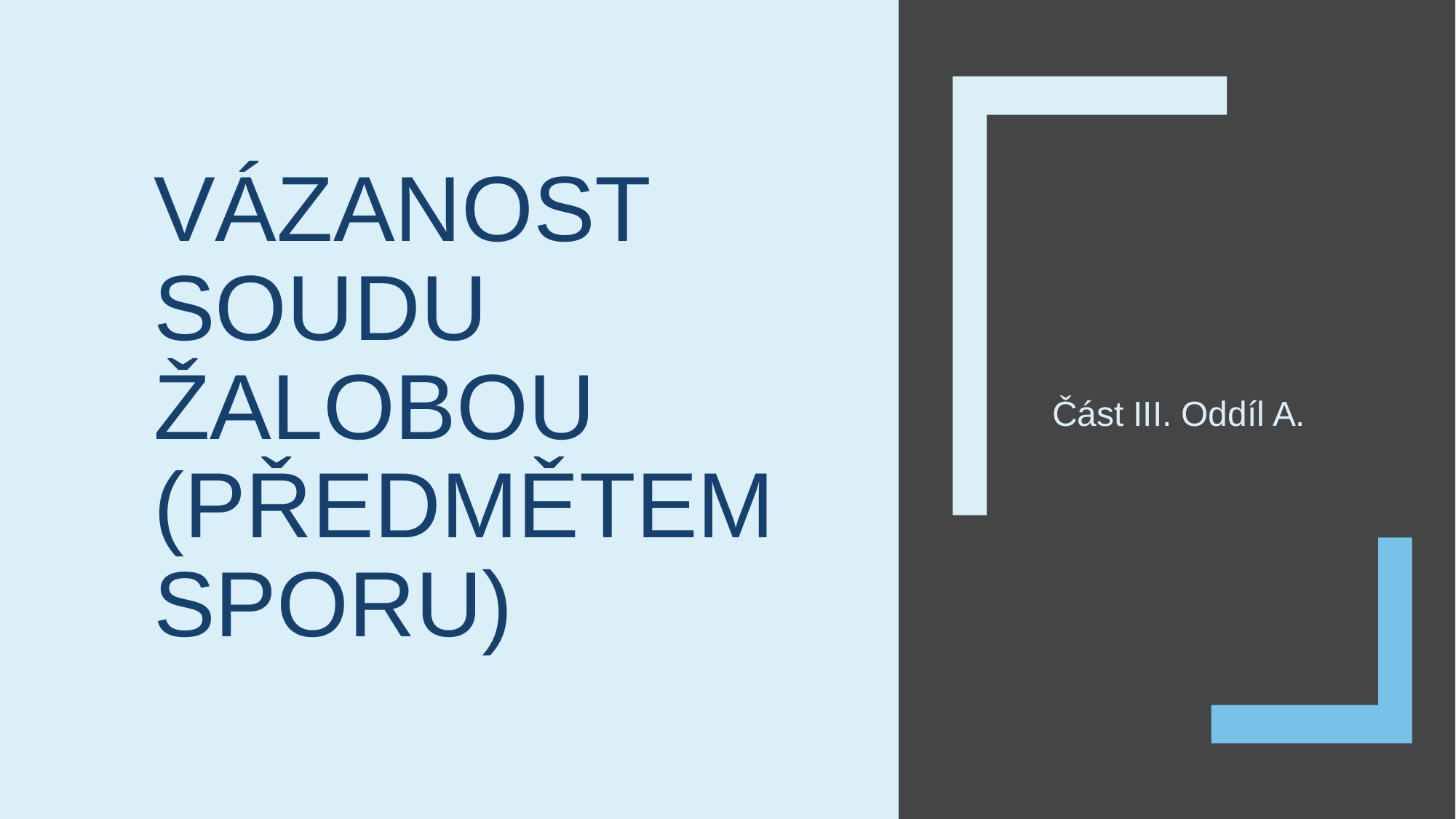

# Vázanost soudu žalobou (předmětem sporu)
Část III. Oddíl A.